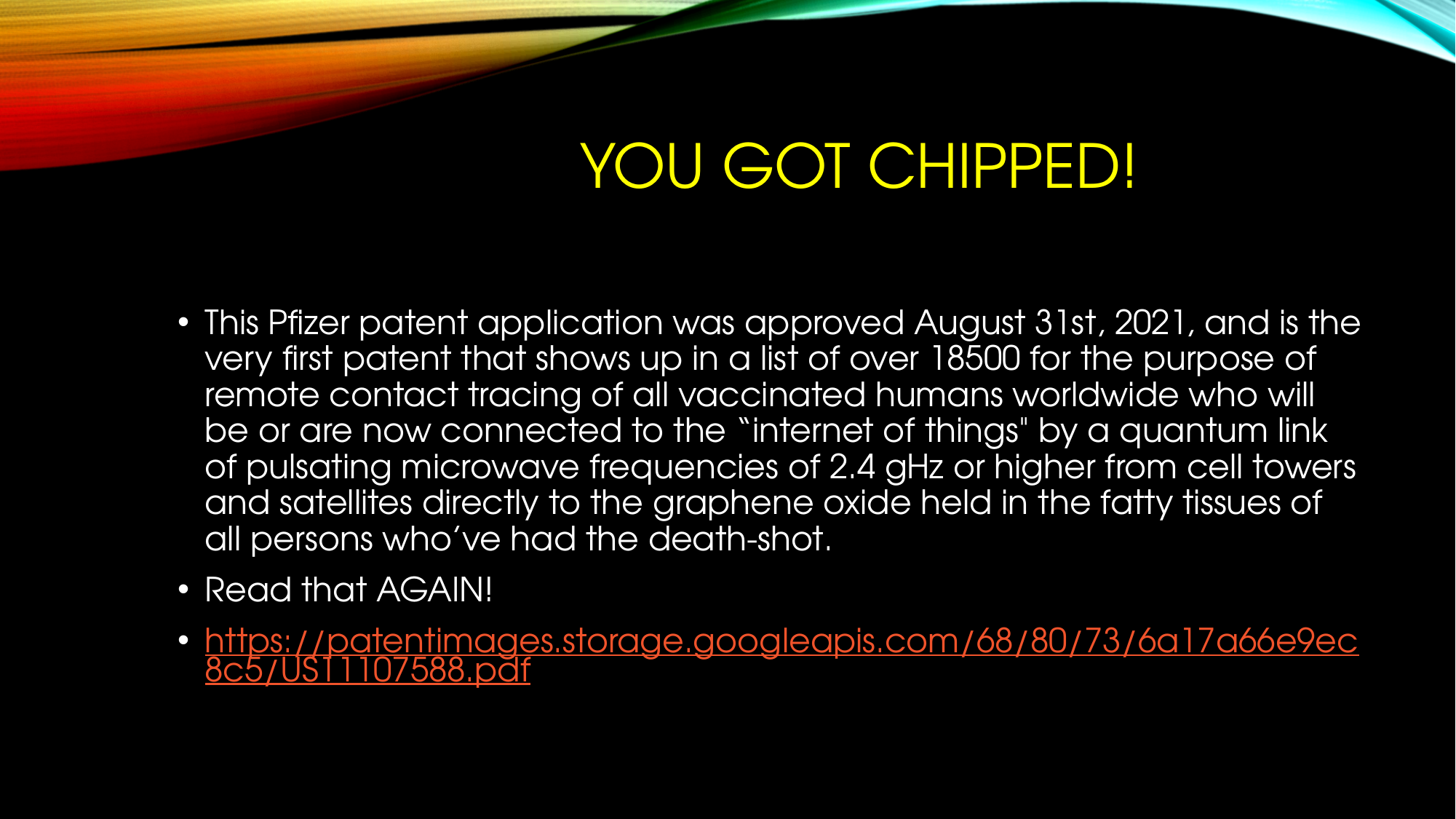

# You got chipped!
This Pfizer patent application was approved August 31st, 2021, and is the very first patent that shows up in a list of over 18500 for the purpose of remote contact tracing of all vaccinated humans worldwide who will be or are now connected to the “internet of things" by a quantum link of pulsating microwave frequencies of 2.4 gHz or higher from cell towers and satellites directly to the graphene oxide held in the fatty tissues of all persons who’ve had the death-shot.
Read that AGAIN!
https://patentimages.storage.googleapis.com/68/80/73/6a17a66e9ec8c5/US11107588.pdf